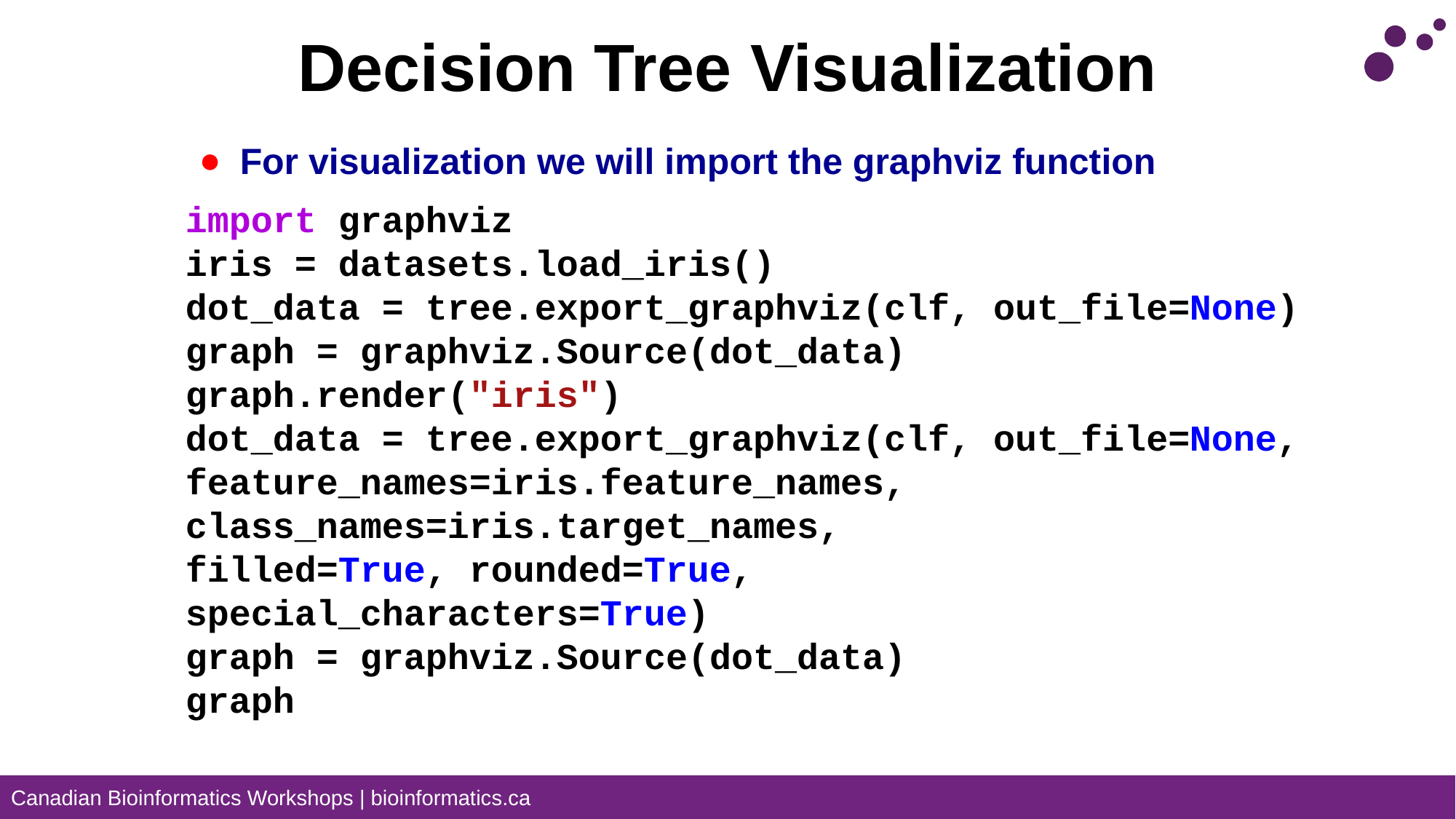

# Decision Tree Visualization
For visualization we will import the graphviz function
import graphviz
iris = datasets.load_iris()
dot_data = tree.export_graphviz(clf, out_file=None)
graph = graphviz.Source(dot_data)
graph.render("iris")
dot_data = tree.export_graphviz(clf, out_file=None,
feature_names=iris.feature_names,
class_names=iris.target_names,
filled=True, rounded=True,
special_characters=True)
graph = graphviz.Source(dot_data)
graph